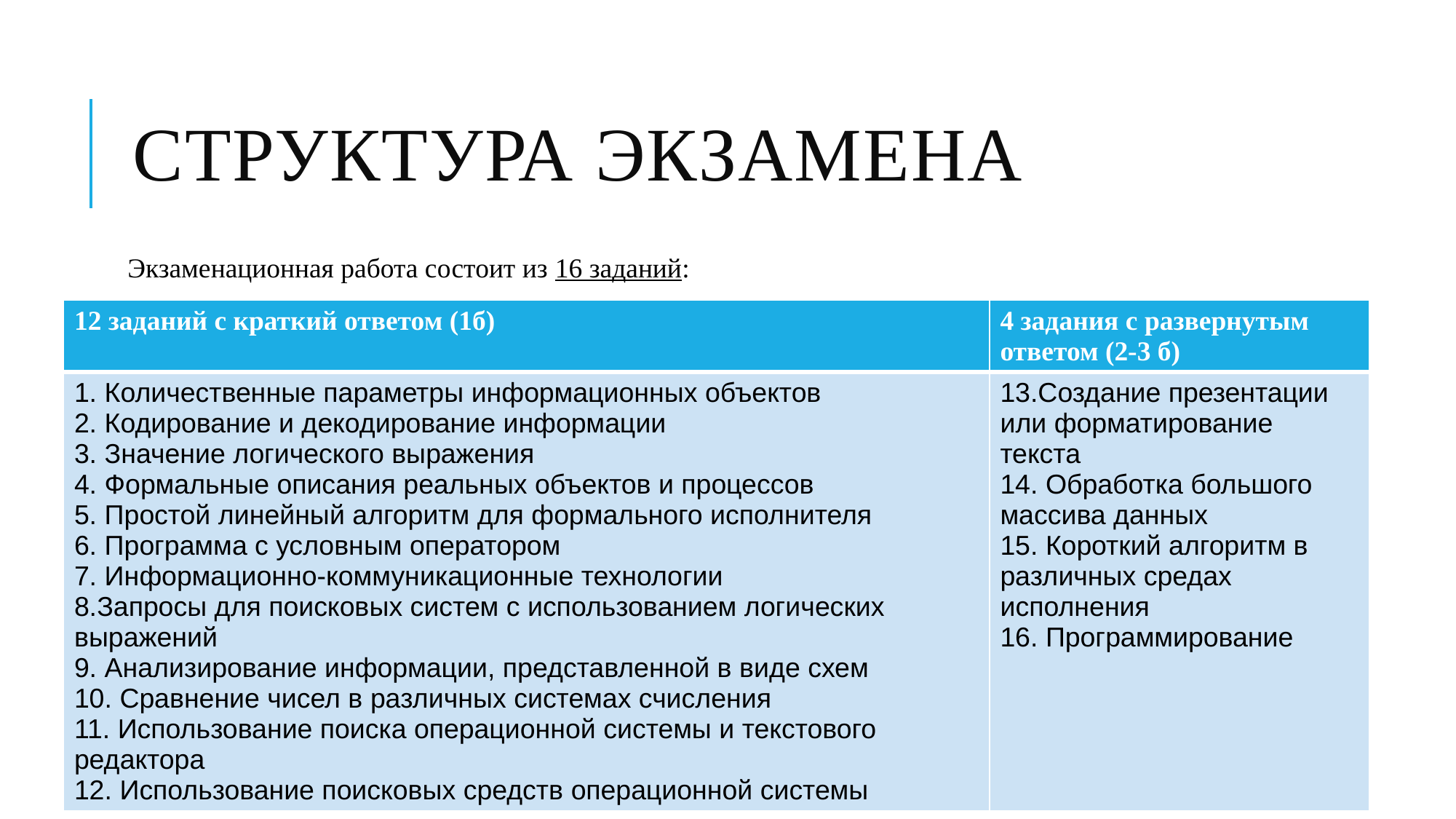

# Структура экзамена
Экзаменационная работа состоит из 16 заданий:

| 12 заданий с краткий ответом (1б) | 4 задания с развернутым ответом (2-3 б) |
| --- | --- |
| 1. Количественные параметры информационных объектов 2. Кодирование и декодирование информации 3. Значение логического выражения 4. Формальные описания реальных объектов и процессов 5. Простой линейный алгоритм для формального исполнителя 6. Программа с условным оператором 7. Информационно-коммуникационные технологии 8.Запросы для поисковых систем с использованием логических выражений 9. Анализирование информации, представленной в виде схем 10. Сравнение чисел в различных системах счисления 11. Использование поиска операционной системы и текстового редактора 12. Использование поисковых средств операционной системы | 13.Создание презентации или форматирование текста 14. Обработка большого массива данных 15. Короткий алгоритм в различных средах исполнения 16. Программирование |